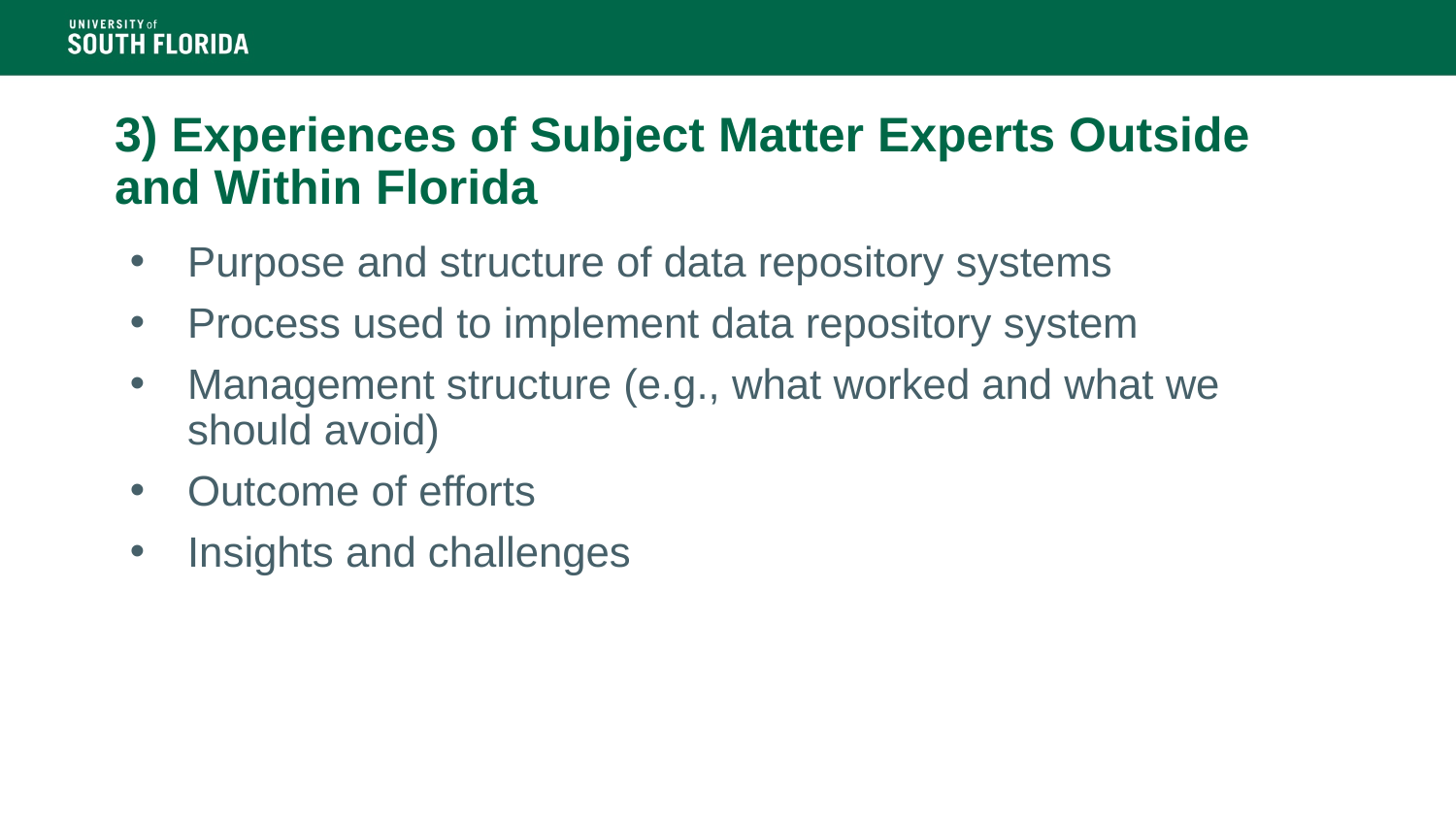

# 3) Experiences of Subject Matter Experts Outside and Within Florida
Purpose and structure of data repository systems
Process used to implement data repository system
Management structure (e.g., what worked and what we should avoid)
Outcome of efforts
Insights and challenges